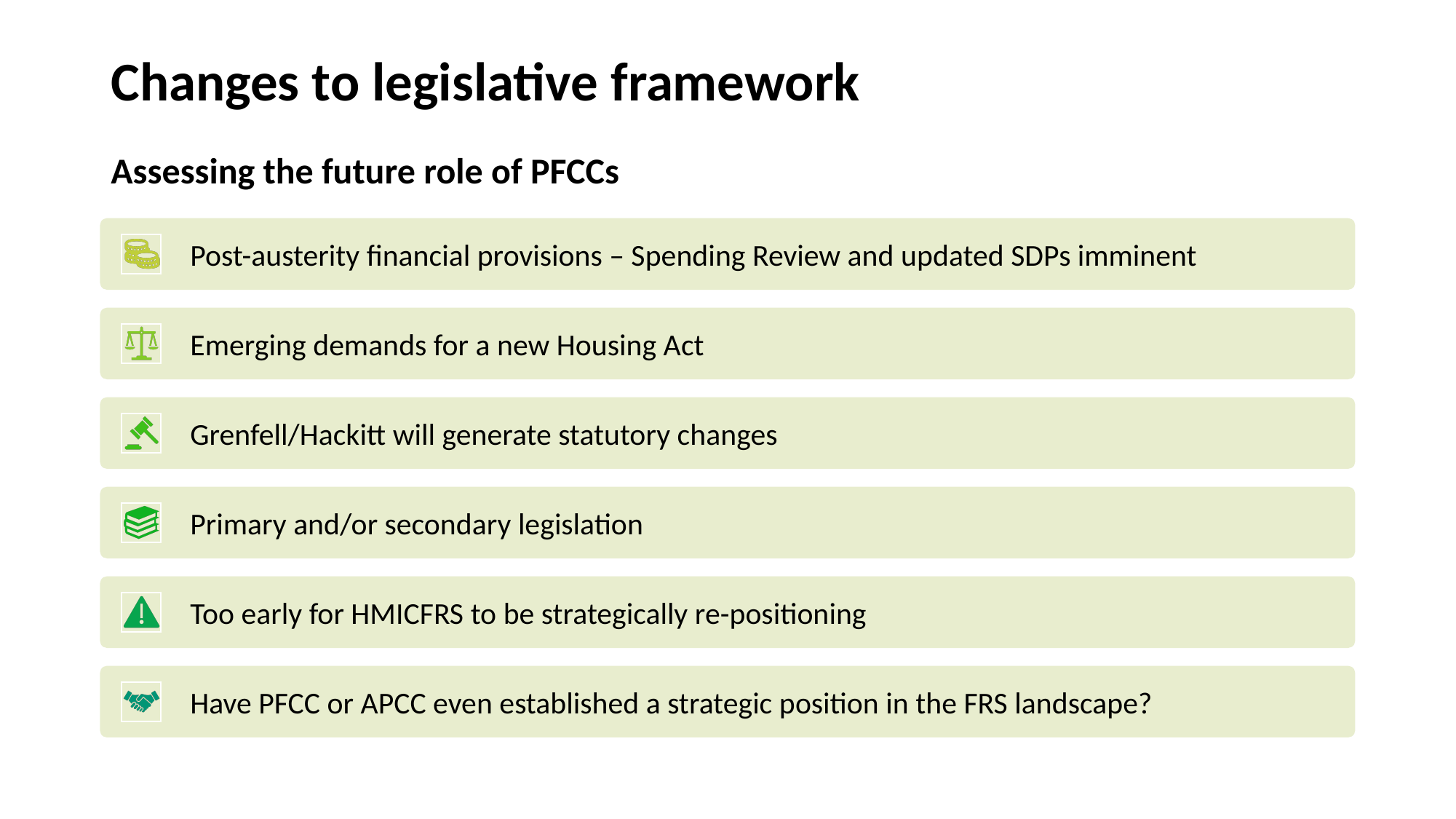

# Changes to legislative framework Assessing the future role of PFCCs
Post-austerity financial provisions – Spending Review and updated SDPs imminent
Emerging demands for a new Housing Act
Grenfell/Hackitt will generate statutory changes
Primary and/or secondary legislation
Too early for HMICFRS to be strategically re-positioning
Have PFCC or APCC even established a strategic position in the FRS landscape?